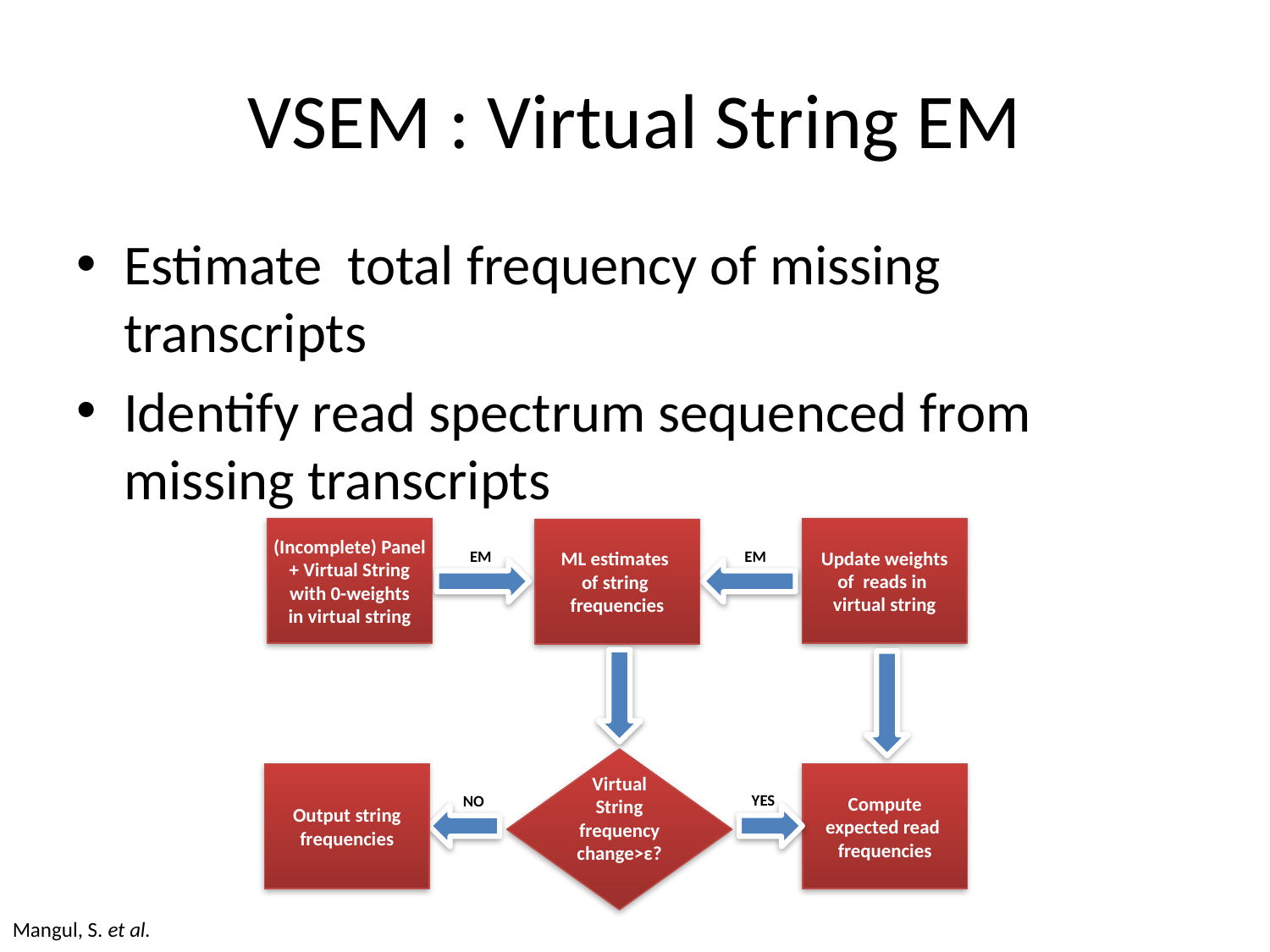

# VSEM : Virtual String EM
Estimate  total frequency of missing transcripts
Identify read spectrum sequenced from missing transcripts

(Incomplete) Panel
+ Virtual String
with 0-weights
in virtual string

Update weights
of  reads in
virtual string
ML estimates
of string
frequencies
EM
EM

Virtual String frequencychange>ε?
Output string
frequencies
Compute
expected read
frequencies
YES
NO

Mangul, S. et al.